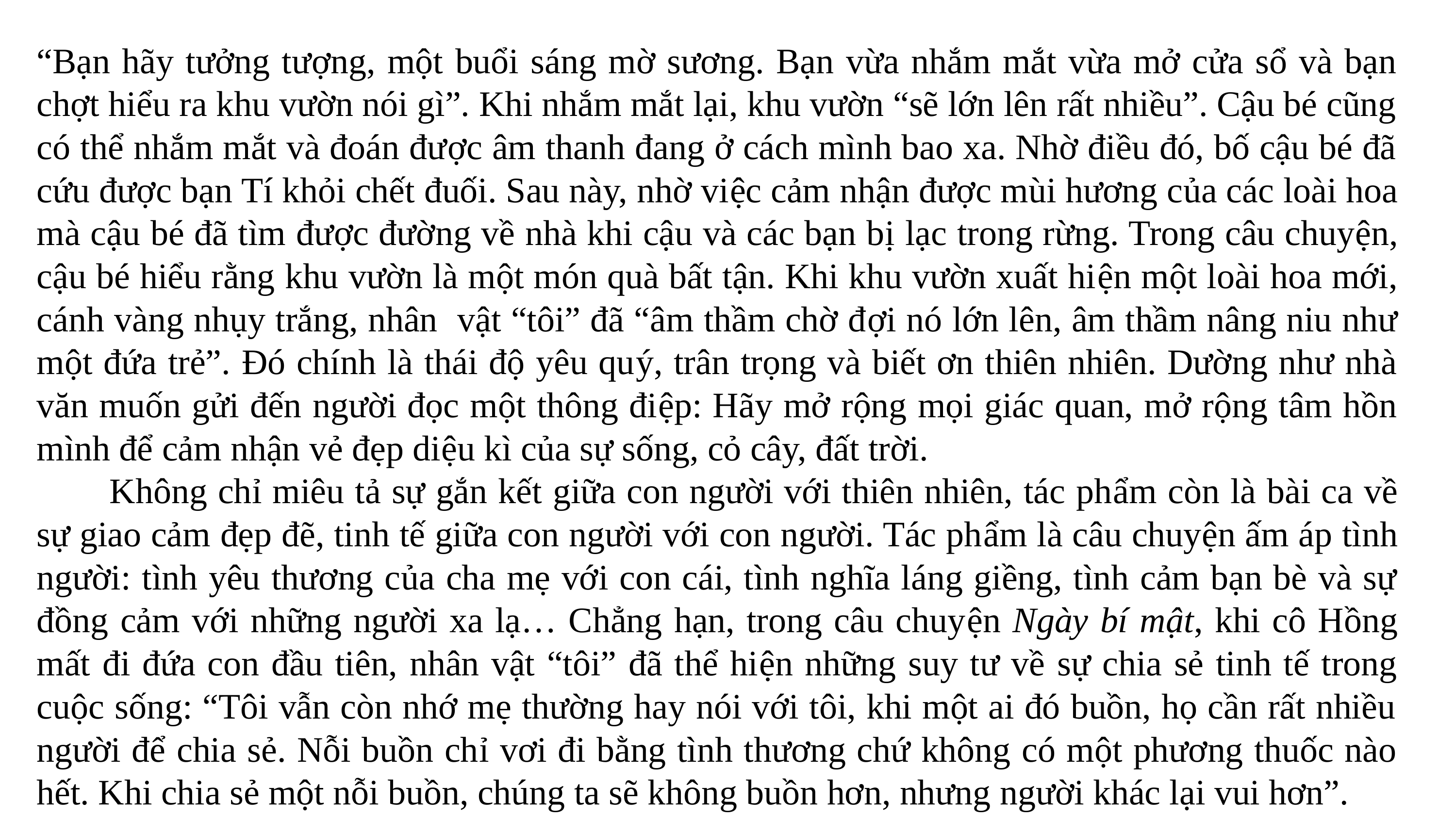

“Bạn hãy tưởng tượng, một buổi sáng mờ sương. Bạn vừa nhắm mắt vừa mở cửa sổ và bạn chợt hiểu ra khu vườn nói gì”. Khi nhắm mắt lại, khu vườn “sẽ lớn lên rất nhiều”. Cậu bé cũng có thể nhắm mắt và đoán được âm thanh đang ở cách mình bao xa. Nhờ điều đó, bố cậu bé đã cứu được bạn Tí khỏi chết đuối. Sau này, nhờ việc cảm nhận được mùi hương của các loài hoa mà cậu bé đã tìm được đường về nhà khi cậu và các bạn bị lạc trong rừng. Trong câu chuyện, cậu bé hiểu rằng khu vườn là một món quà bất tận. Khi khu vườn xuất hiện một loài hoa mới, cánh vàng nhụy trắng, nhân  vật “tôi” đã “âm thầm chờ đợi nó lớn lên, âm thầm nâng niu như một đứa trẻ”. Đó chính là thái độ yêu quý, trân trọng và biết ơn thiên nhiên. Dường như nhà văn muốn gửi đến người đọc một thông điệp: Hãy mở rộng mọi giác quan, mở rộng tâm hồn mình để cảm nhận vẻ đẹp diệu kì của sự sống, cỏ cây, đất trời.
	Không chỉ miêu tả sự gắn kết giữa con người với thiên nhiên, tác phẩm còn là bài ca về sự giao cảm đẹp đẽ, tinh tế giữa con người với con người. Tác phẩm là câu chuyện ấm áp tình người: tình yêu thương của cha mẹ với con cái, tình nghĩa láng giềng, tình cảm bạn bè và sự đồng cảm với những người xa lạ… Chẳng hạn, trong câu chuyện Ngày bí mật, khi cô Hồng mất đi đứa con đầu tiên, nhân vật “tôi” đã thể hiện những suy tư về sự chia sẻ tinh tế trong cuộc sống: “Tôi vẫn còn nhớ mẹ thường hay nói với tôi, khi một ai đó buồn, họ cần rất nhiều người để chia sẻ. Nỗi buồn chỉ vơi đi bằng tình thương chứ không có một phương thuốc nào hết. Khi chia sẻ một nỗi buồn, chúng ta sẽ không buồn hơn, nhưng người khác lại vui hơn”.